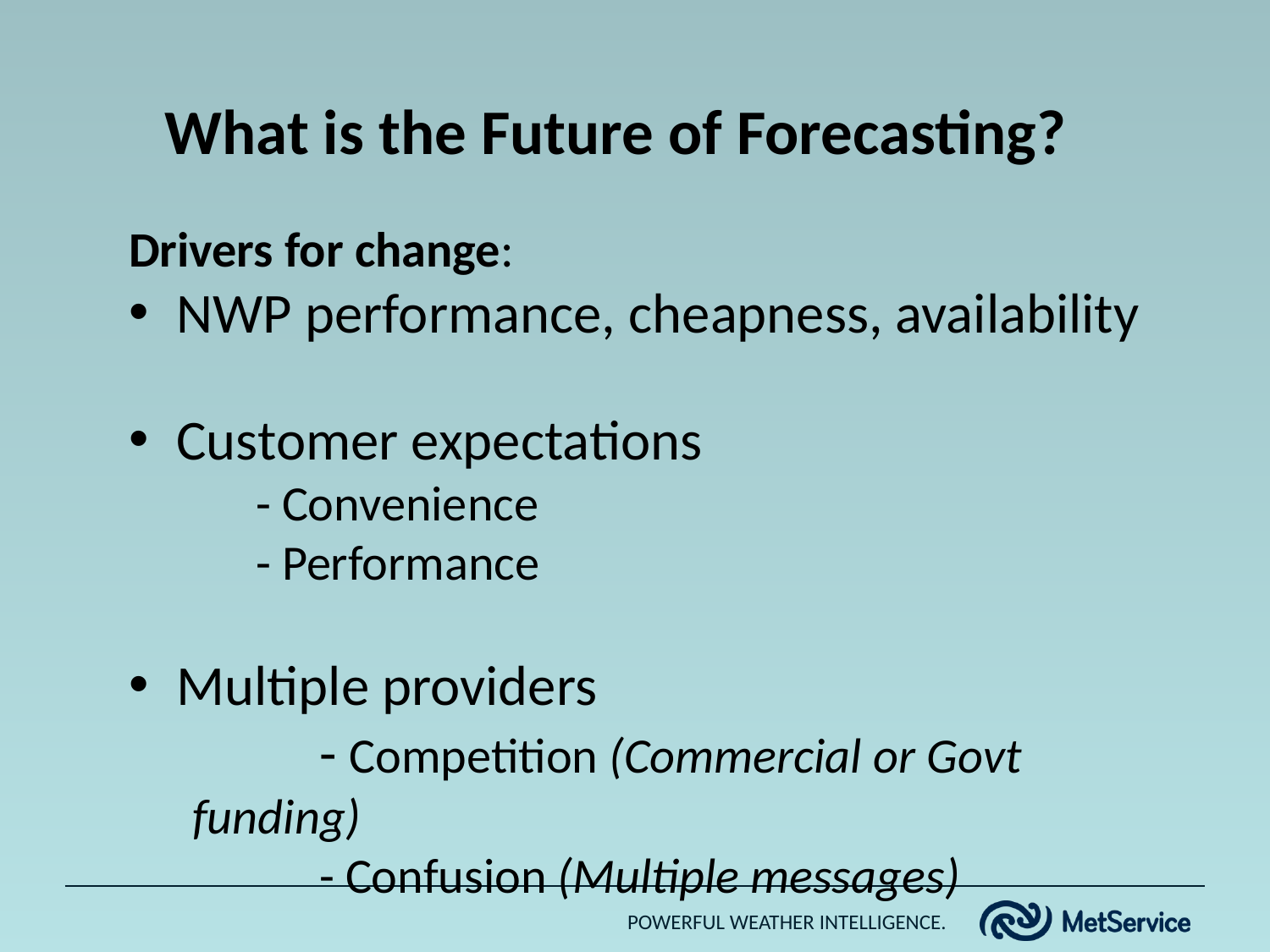

What is the Future of Forecasting?
Drivers for change:
NWP performance, cheapness, availability

Customer expectations
	- Convenience
	- Performance

Multiple providers
	- Competition (Commercial or Govt funding)
	- Confusion (Multiple messages)